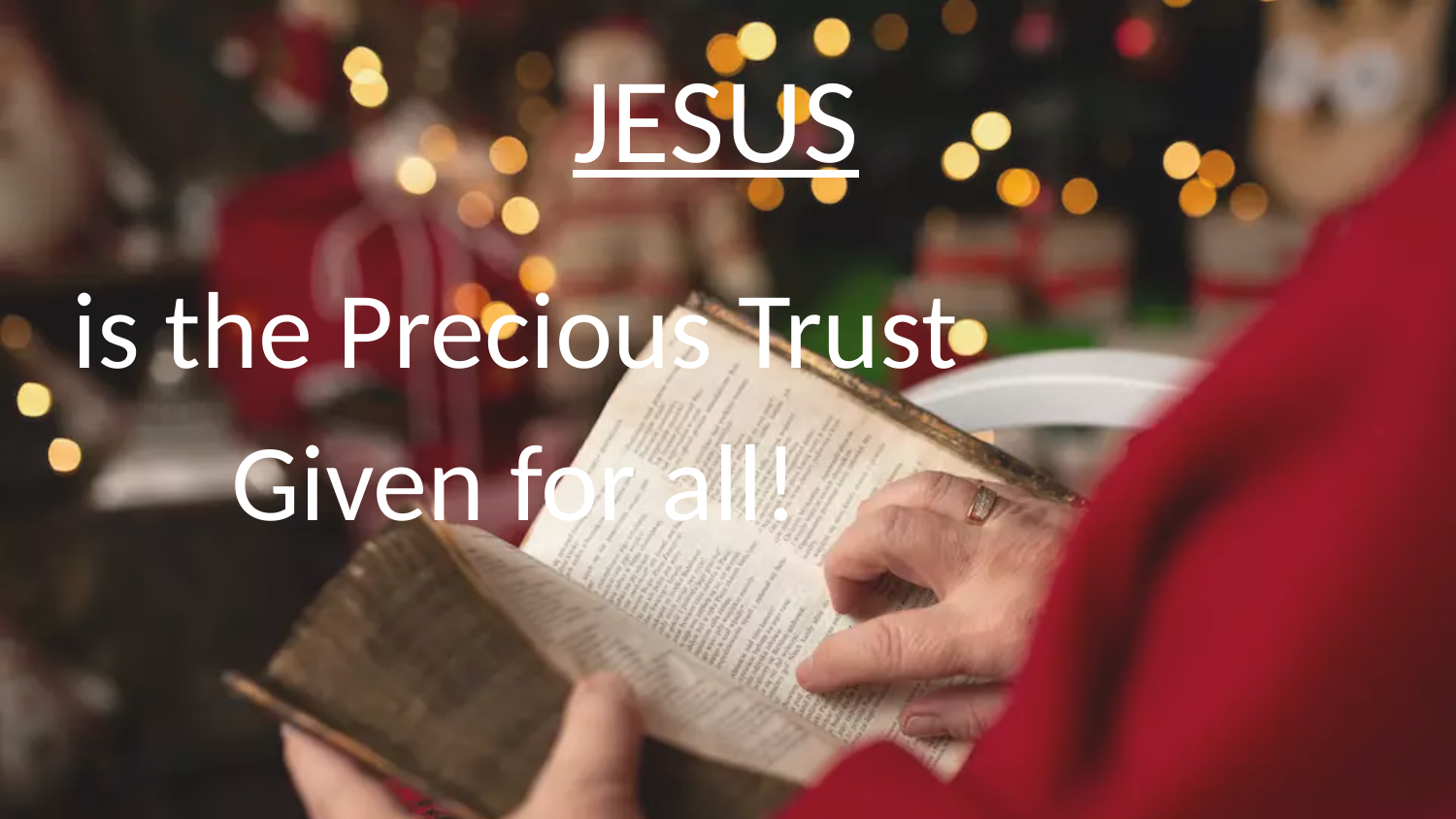

# JESUS
is the Precious Trust
Given for all!